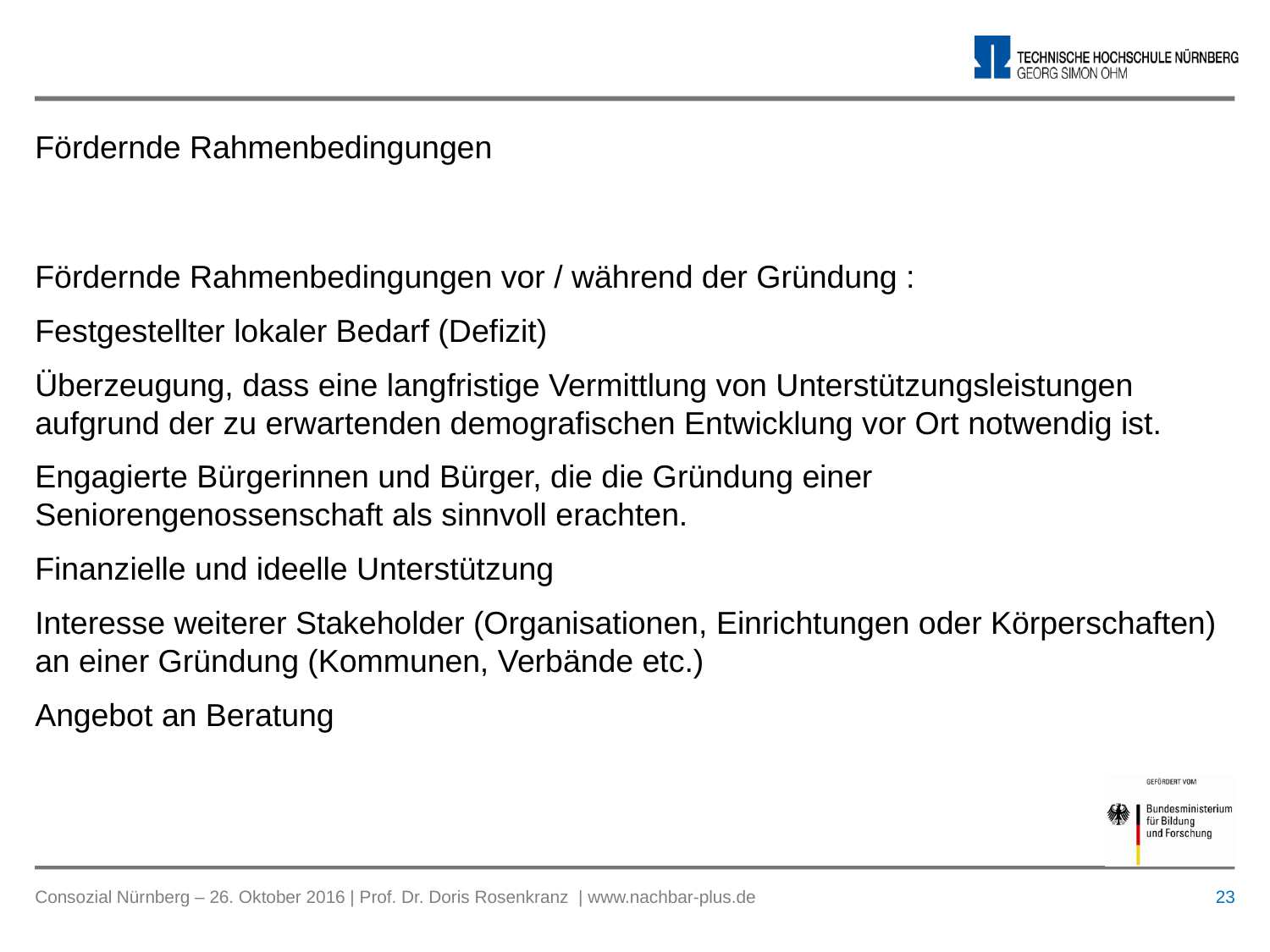

# Fördernde Rahmenbedingungen

Fördernde Rahmenbedingungen vor / während der Gründung :
Festgestellter lokaler Bedarf (Defizit)
Überzeugung, dass eine langfristige Vermittlung von Unterstützungsleistungen aufgrund der zu erwartenden demografischen Entwicklung vor Ort notwendig ist.
Engagierte Bürgerinnen und Bürger, die die Gründung einer Seniorengenossenschaft als sinnvoll erachten.
Finanzielle und ideelle Unterstützung
Interesse weiterer Stakeholder (Organisationen, Einrichtungen oder Körperschaften) an einer Gründung (Kommunen, Verbände etc.)
Angebot an Beratung

23
Consozial Nürnberg – 26. Oktober 2016 | Prof. Dr. Doris Rosenkranz  | www.nachbar-plus.de